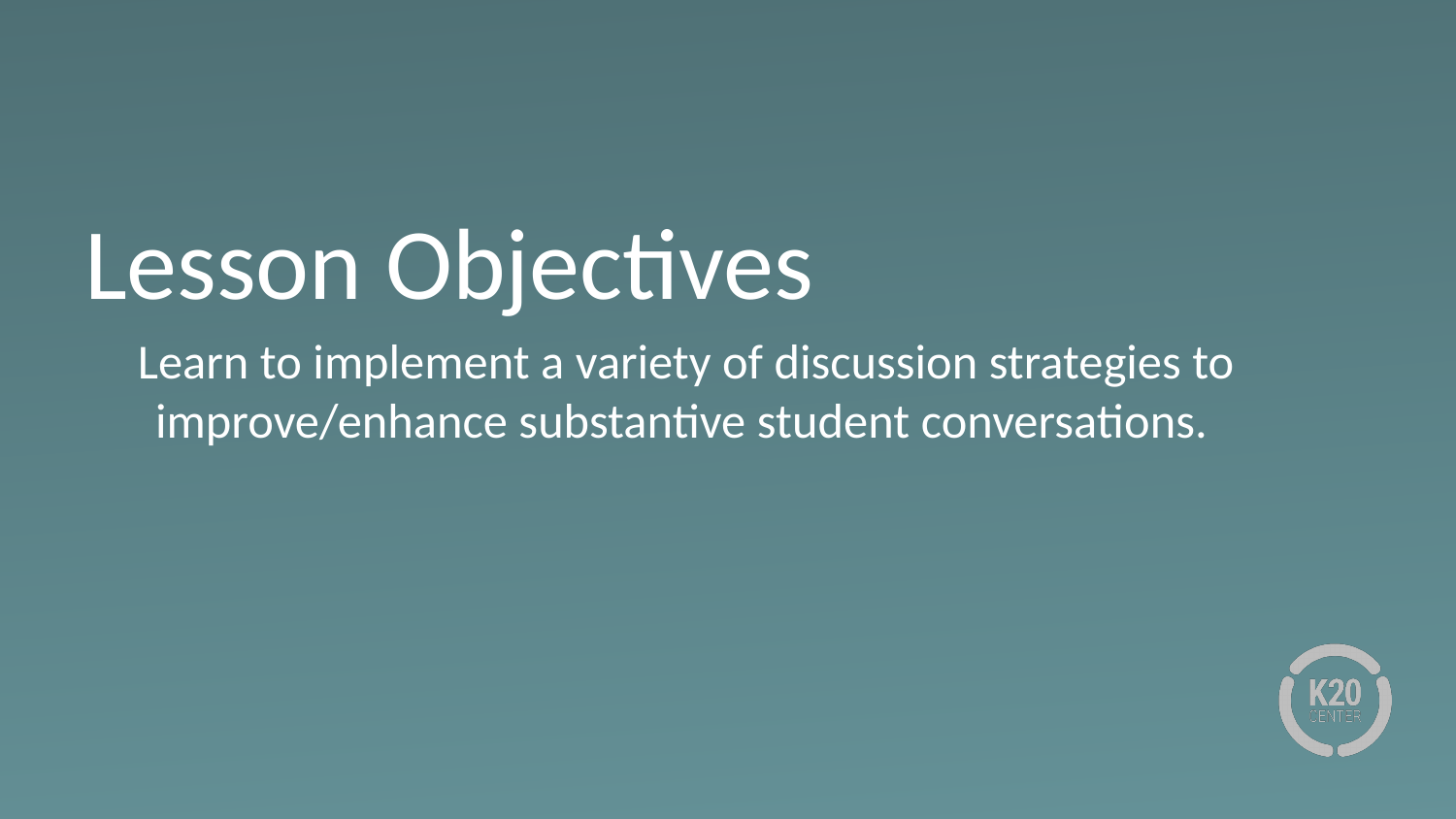

# Lesson Objectives
Learn to implement a variety of discussion strategies to improve/enhance substantive student conversations.